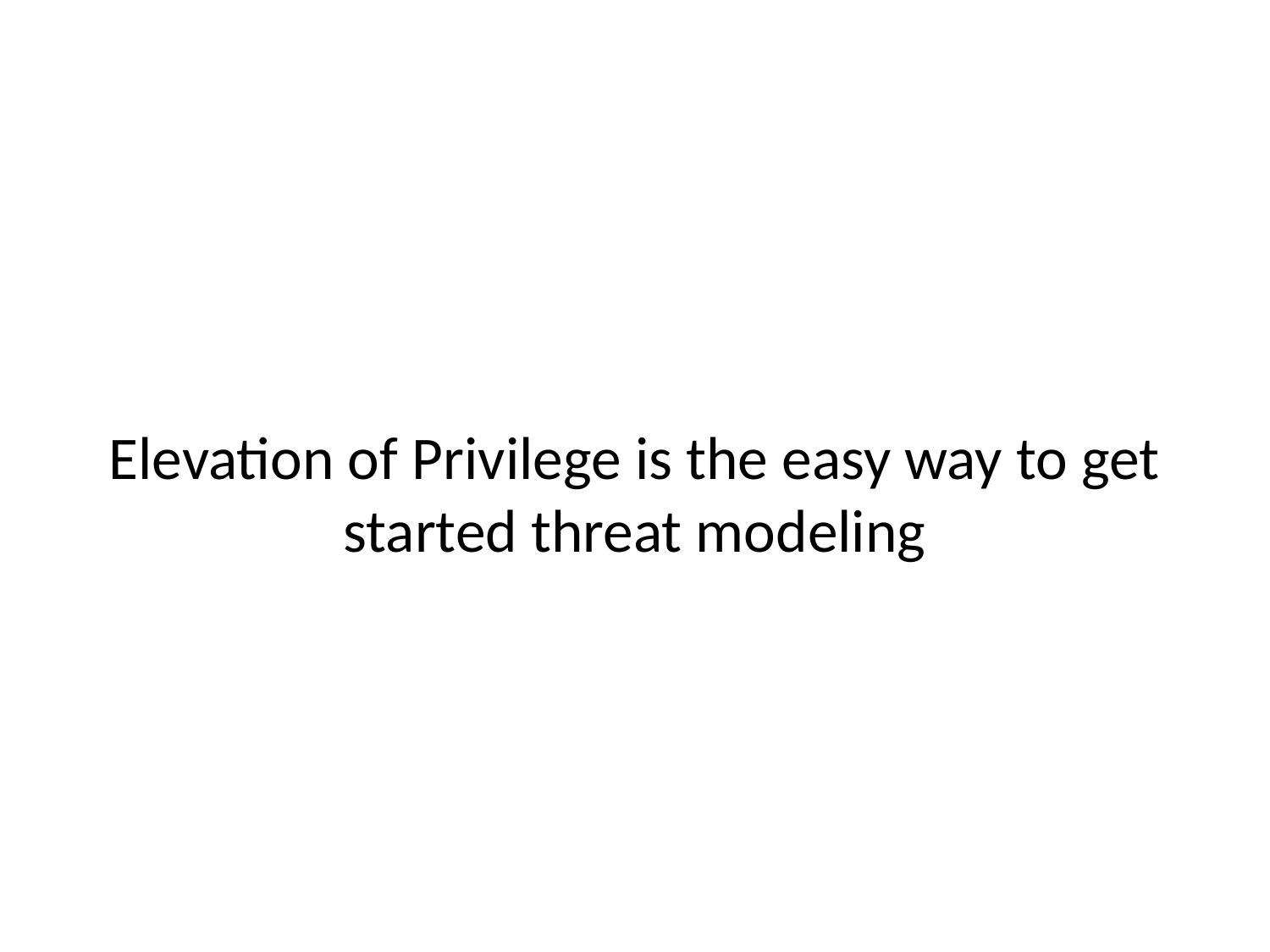

# Elevation of Privilege is the easy way to get started threat modeling